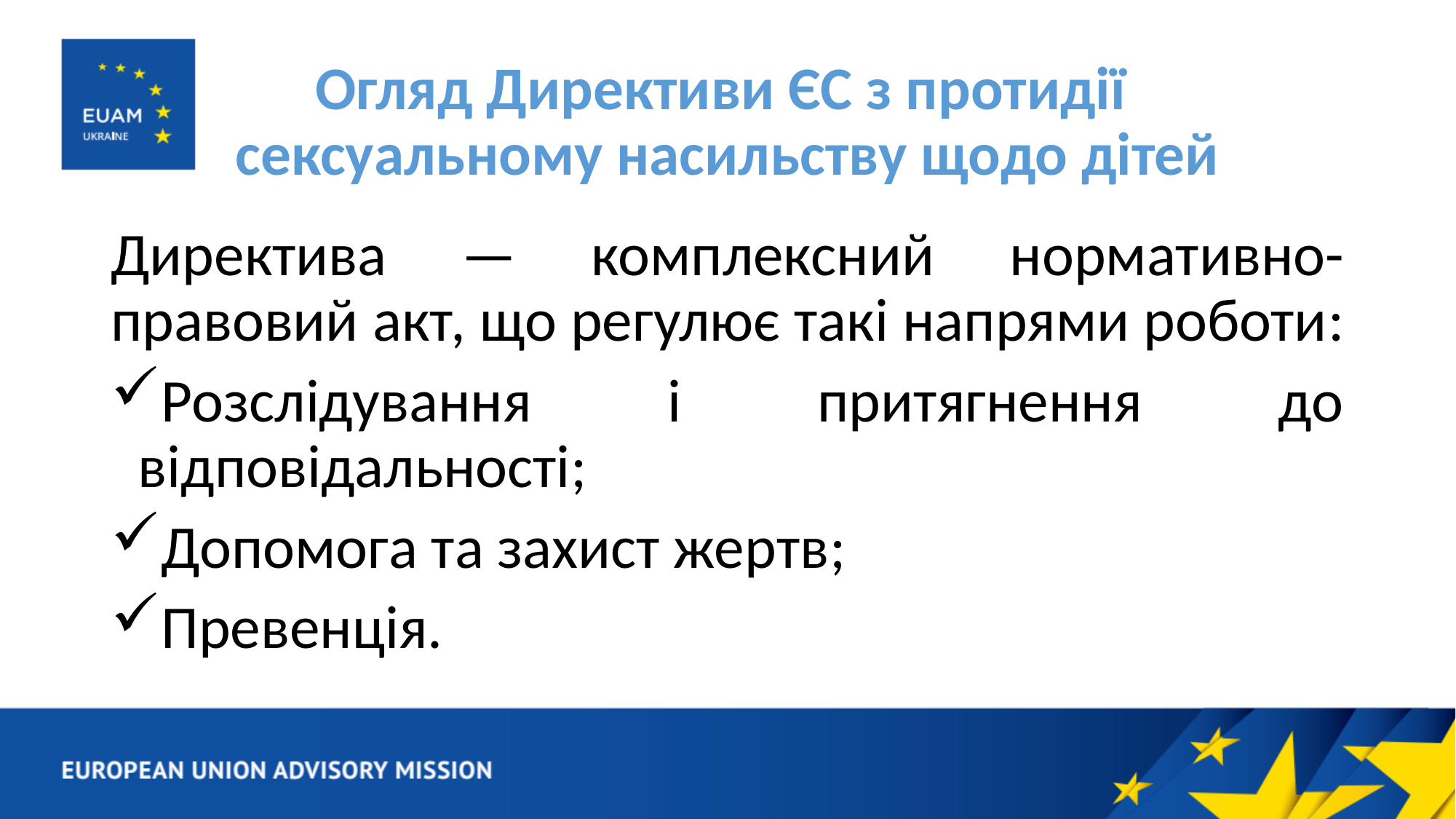

# Огляд Директиви ЄС з протидії сексуальному насильству щодо дітей
Директива — комплексний нормативно-правовий акт, що регулює такі напрями роботи:
Розслідування і притягнення до відповідальності;
Допомога та захист жертв;
Превенція.